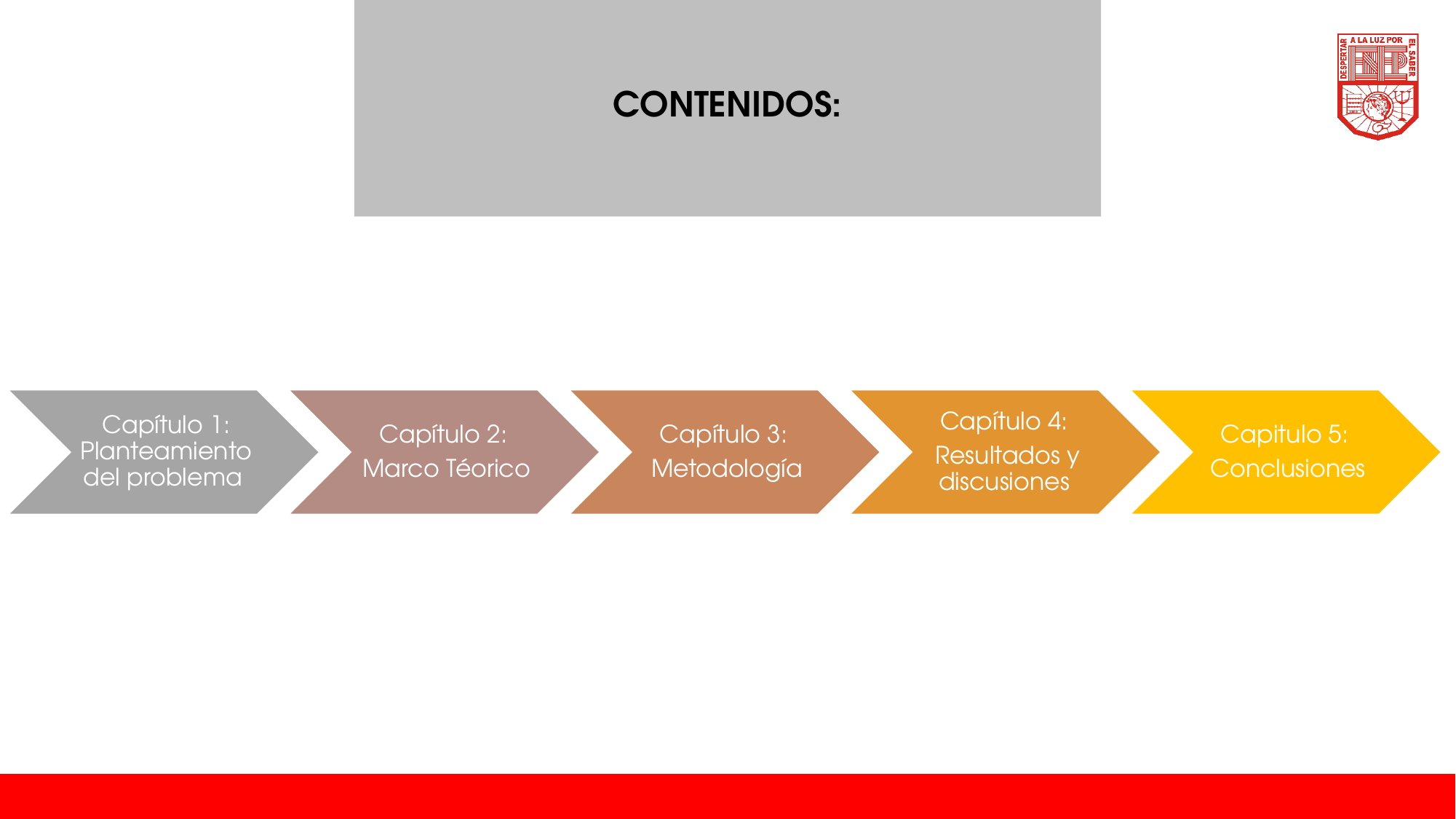

CONTENIDOS:
Capítulo 1: Planteamiento del problema
Capítulo 2:
Marco Téorico
Capítulo 3:
Metodología
Capítulo 4:
Resultados y discusiones
Capitulo 5:
Conclusiones